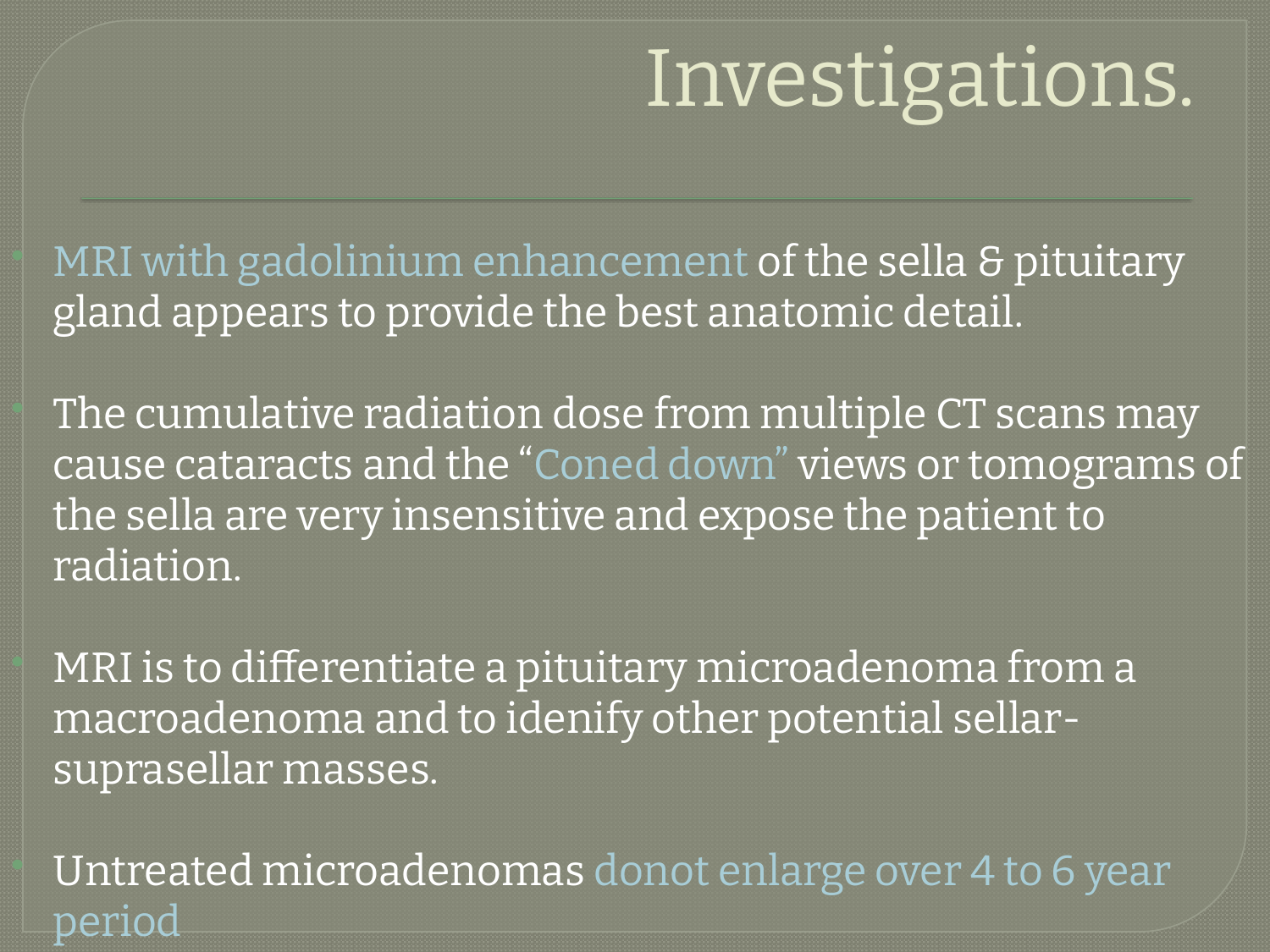

# Investigations.

MRI with gadolinium enhancement of the sella & pituitary gland appears to provide the best anatomic detail.

The cumulative radiation dose from multiple CT scans may cause cataracts and the “Coned down” views or tomograms of the sella are very insensitive and expose the patient to radiation.

MRI is to differentiate a pituitary microadenoma from a macroadenoma and to idenify other potential sellar-suprasellar masses.

Untreated microadenomas donot enlarge over 4 to 6 year period